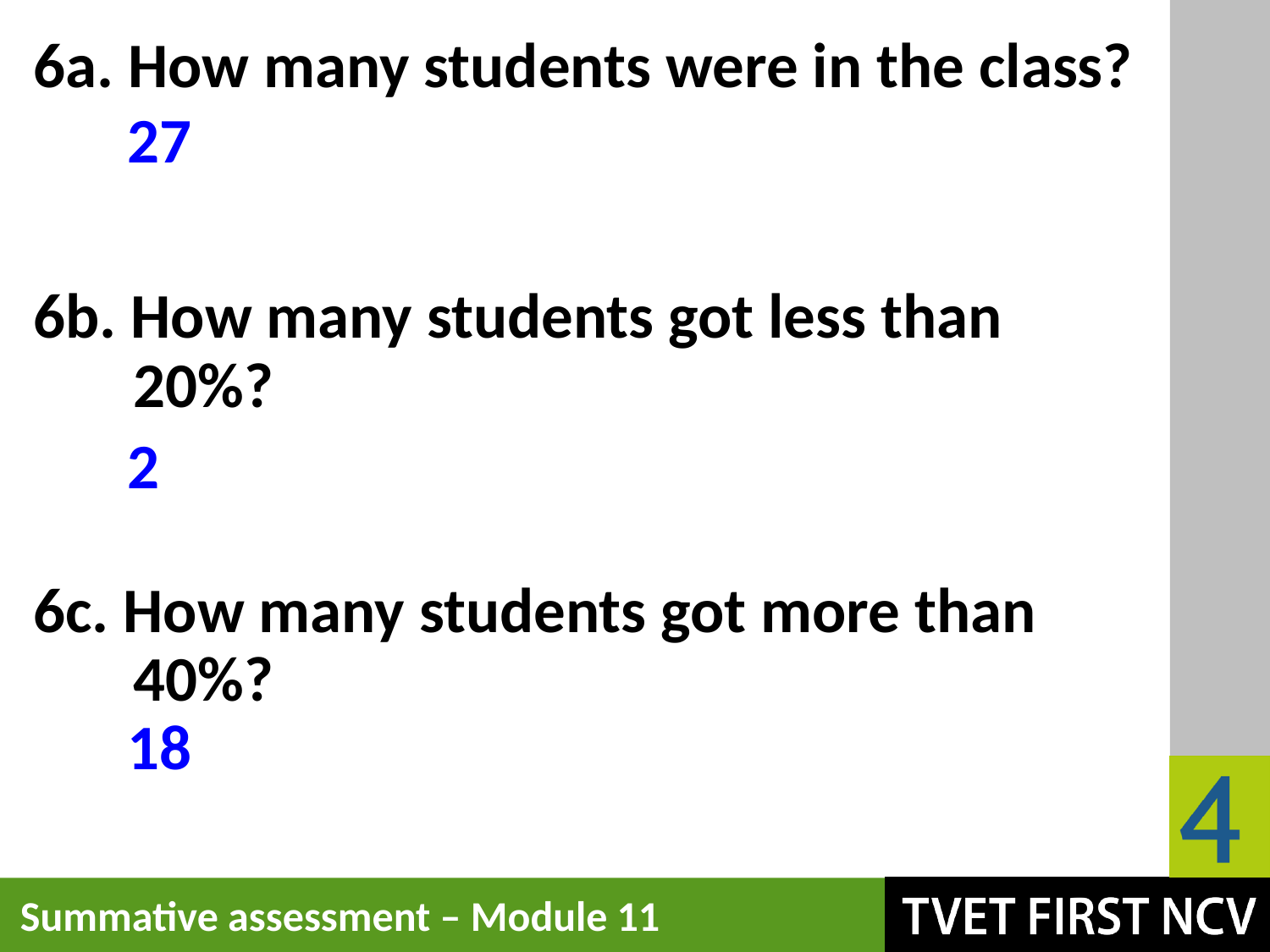

# 6a. How many students were in the class?
27

6b. How many students got less than 20%?
2

6c. How many students got more than 40%?
18

Summative assessment – Module 11